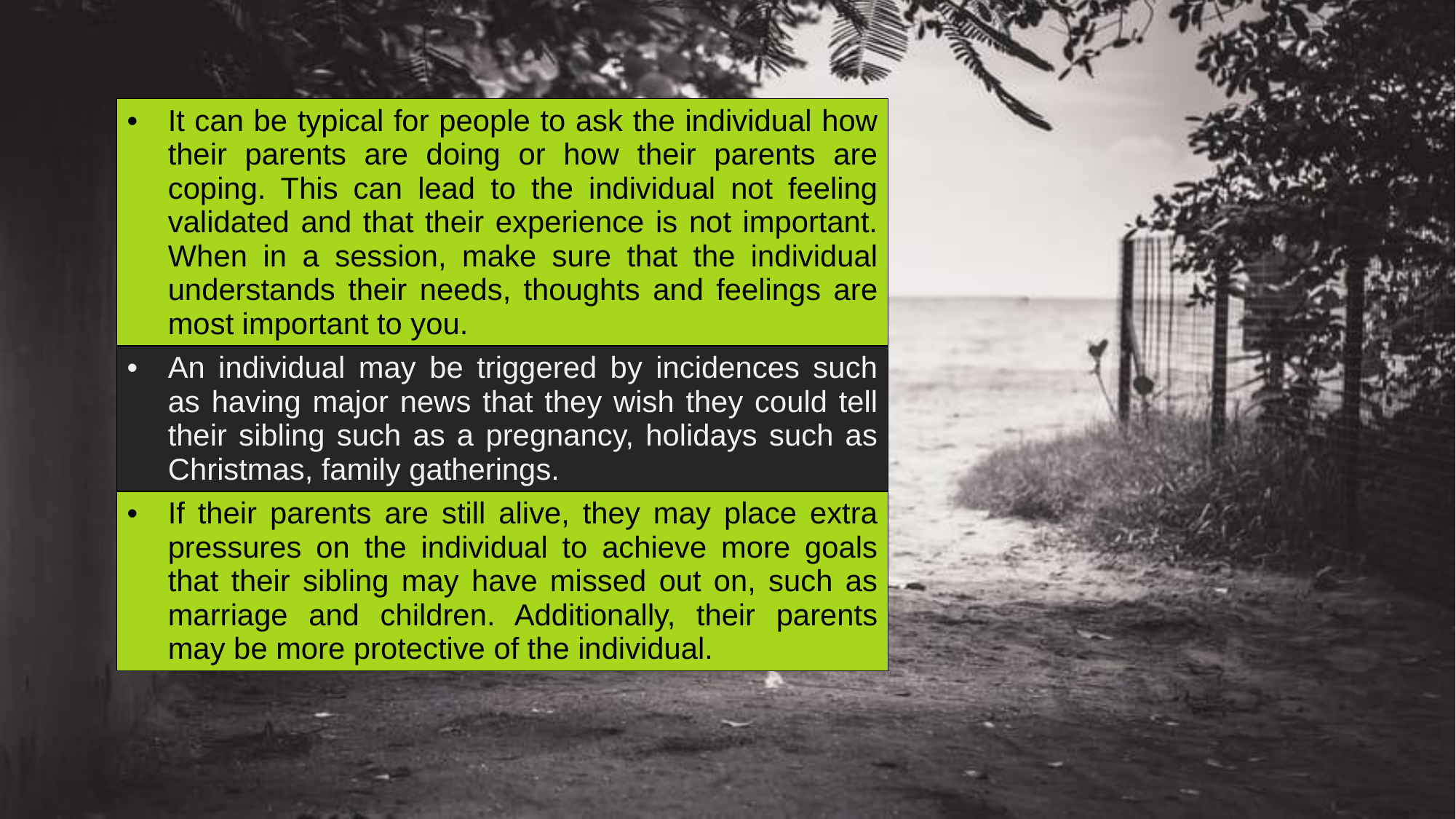

| It can be typical for people to ask the individual how their parents are doing or how their parents are coping. This can lead to the individual not feeling validated and that their experience is not important. When in a session, make sure that the individual understands their needs, thoughts and feelings are most important to you. |
| --- |
| An individual may be triggered by incidences such as having major news that they wish they could tell their sibling such as a pregnancy, holidays such as Christmas, family gatherings. |
| If their parents are still alive, they may place extra pressures on the individual to achieve more goals that their sibling may have missed out on, such as marriage and children. Additionally, their parents may be more protective of the individual. |